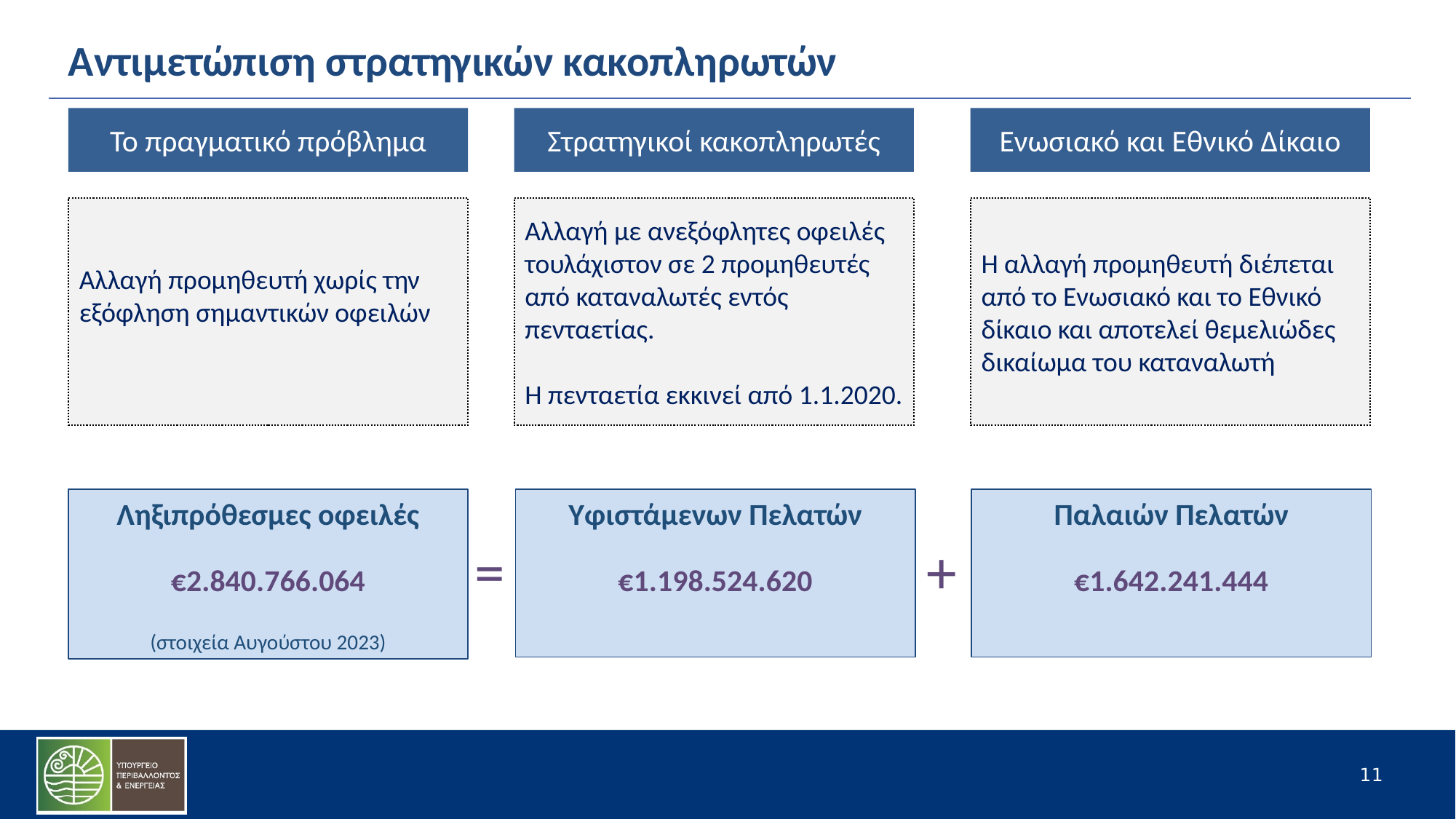

Αντιμετώπιση στρατηγικών κακοπληρωτών
Το πραγματικό πρόβλημα
Στρατηγικοί κακοπληρωτές
Ενωσιακό και Εθνικό Δίκαιο
Αλλαγή προμηθευτή χωρίς την εξόφληση σημαντικών οφειλών

Αλλαγή με ανεξόφλητες οφειλές τουλάχιστον σε 2 προμηθευτές από καταναλωτές εντός πενταετίας.

Η πενταετία εκκινεί από 1.1.2020.
Η αλλαγή προμηθευτή διέπεται από το Ενωσιακό και το Εθνικό δίκαιο και αποτελεί θεμελιώδες δικαίωμα του καταναλωτή
Ληξιπρόθεσμες οφειλές
€2.840.766.064
(στοιχεία Αυγούστου 2023)
Υφιστάμενων Πελατών
€1.198.524.620

Παλαιών Πελατών
€1.642.241.444

=
+
11